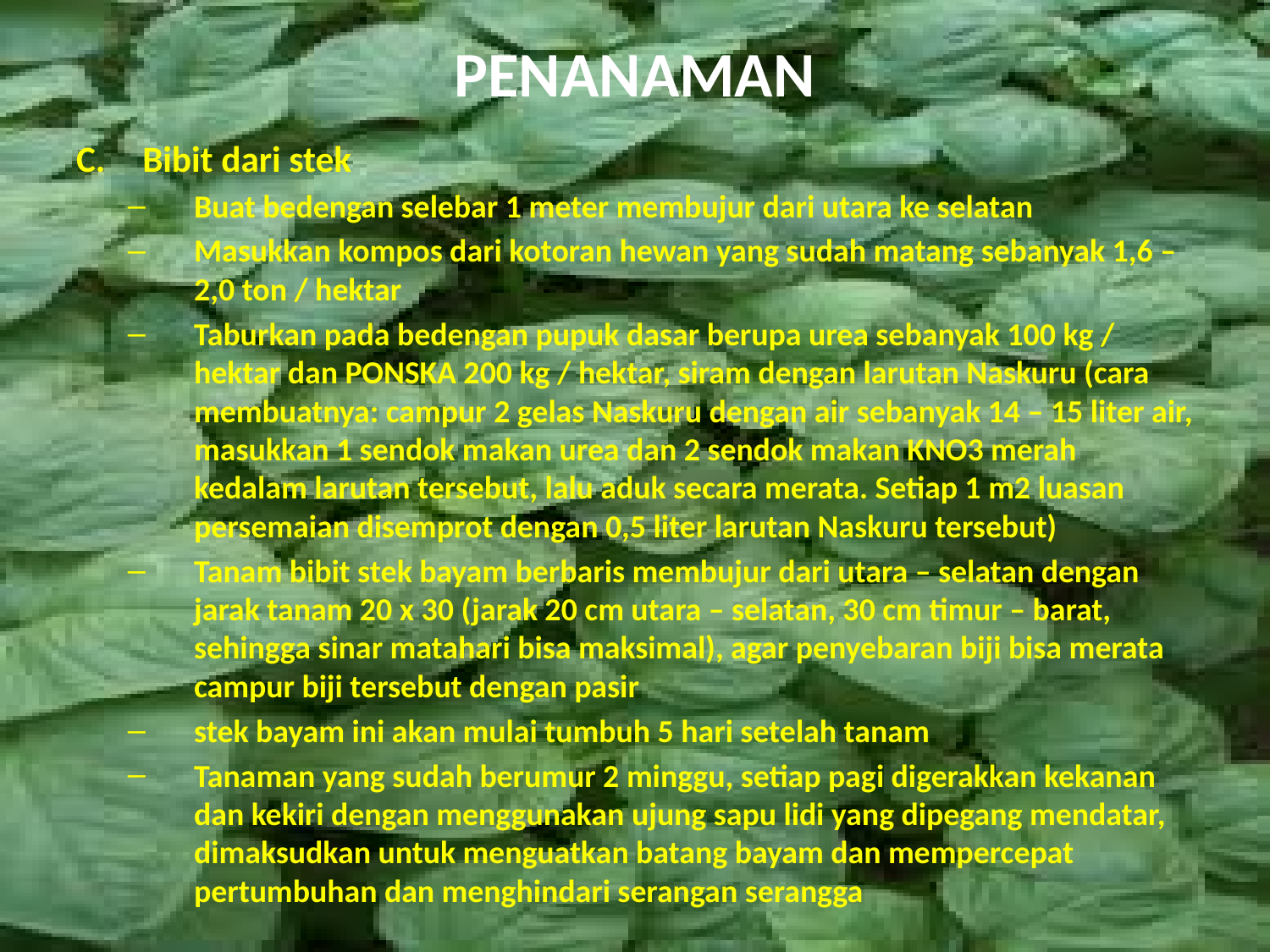

# PENANAMAN
Bibit dari stek
Buat bedengan selebar 1 meter membujur dari utara ke selatan
Masukkan kompos dari kotoran hewan yang sudah matang sebanyak 1,6 – 2,0 ton / hektar
Taburkan pada bedengan pupuk dasar berupa urea sebanyak 100 kg / hektar dan PONSKA 200 kg / hektar, siram dengan larutan Naskuru (cara membuatnya: campur 2 gelas Naskuru dengan air sebanyak 14 – 15 liter air, masukkan 1 sendok makan urea dan 2 sendok makan KNO3 merah kedalam larutan tersebut, lalu aduk secara merata. Setiap 1 m2 luasan persemaian disemprot dengan 0,5 liter larutan Naskuru tersebut)
Tanam bibit stek bayam berbaris membujur dari utara – selatan dengan jarak tanam 20 x 30 (jarak 20 cm utara – selatan, 30 cm timur – barat, sehingga sinar matahari bisa maksimal), agar penyebaran biji bisa merata campur biji tersebut dengan pasir
stek bayam ini akan mulai tumbuh 5 hari setelah tanam
Tanaman yang sudah berumur 2 minggu, setiap pagi digerakkan kekanan dan kekiri dengan menggunakan ujung sapu lidi yang dipegang mendatar, dimaksudkan untuk menguatkan batang bayam dan mempercepat pertumbuhan dan menghindari serangan serangga